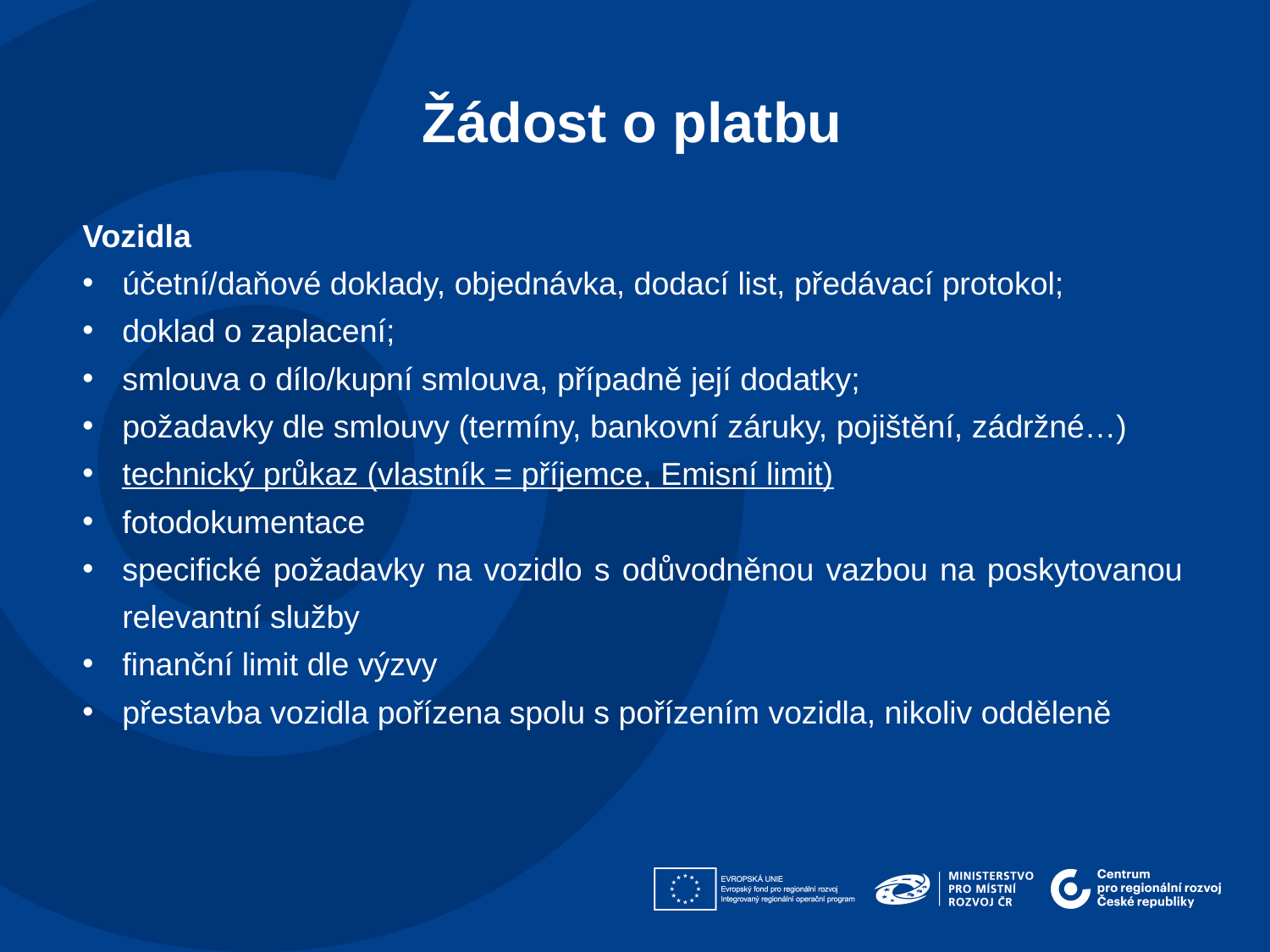

Žádost o platbu
Vozidla
účetní/daňové doklady, objednávka, dodací list, předávací protokol;
doklad o zaplacení;
smlouva o dílo/kupní smlouva, případně její dodatky;
požadavky dle smlouvy (termíny, bankovní záruky, pojištění, zádržné…)
technický průkaz (vlastník = příjemce, Emisní limit)
fotodokumentace
specifické požadavky na vozidlo s odůvodněnou vazbou na poskytovanou relevantní služby
finanční limit dle výzvy
přestavba vozidla pořízena spolu s pořízením vozidla, nikoliv odděleně